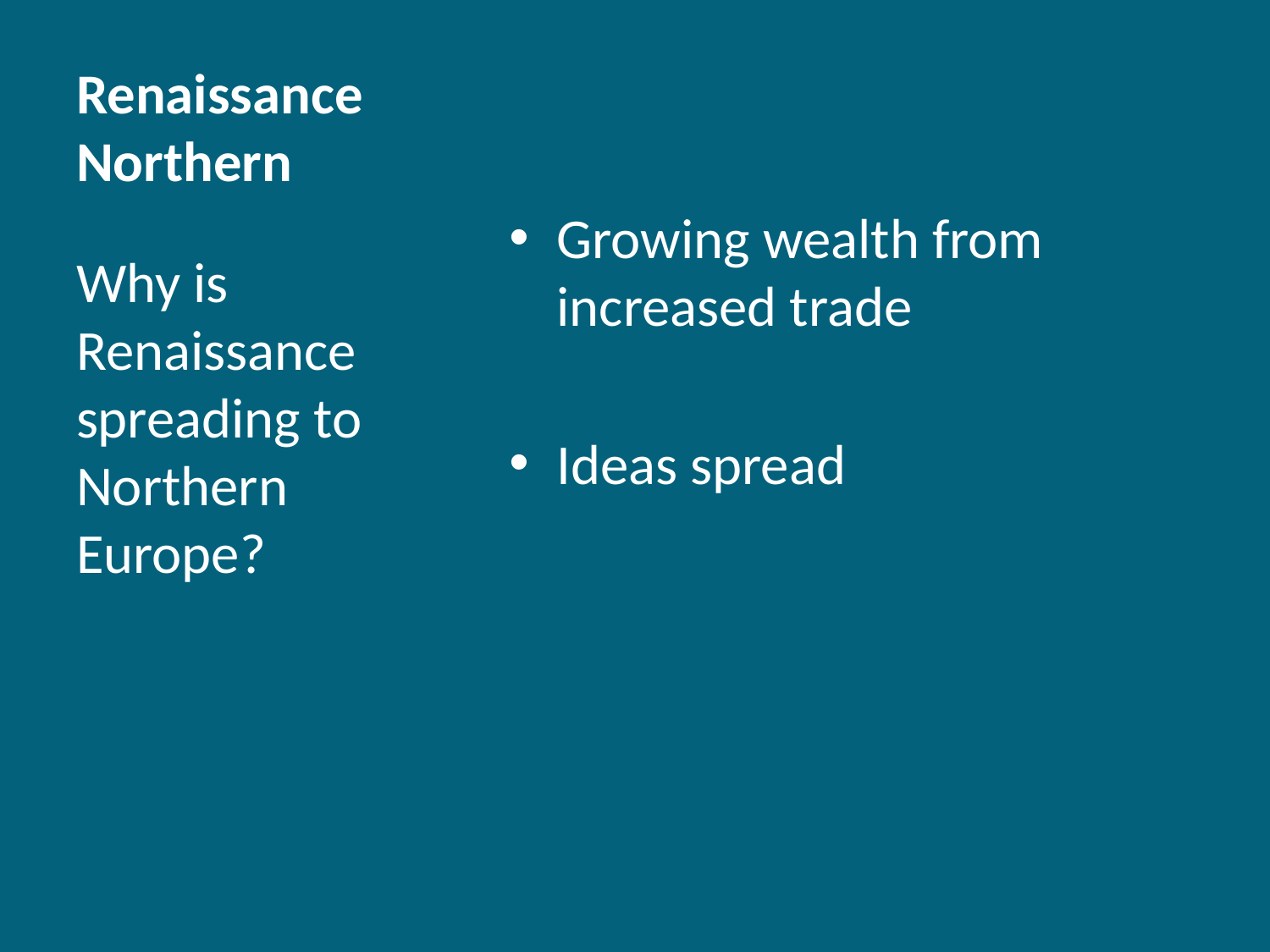

# Renaissance Northern

Growing wealth from increased trade

Ideas spread

Why is Renaissance spreading to Northern Europe?